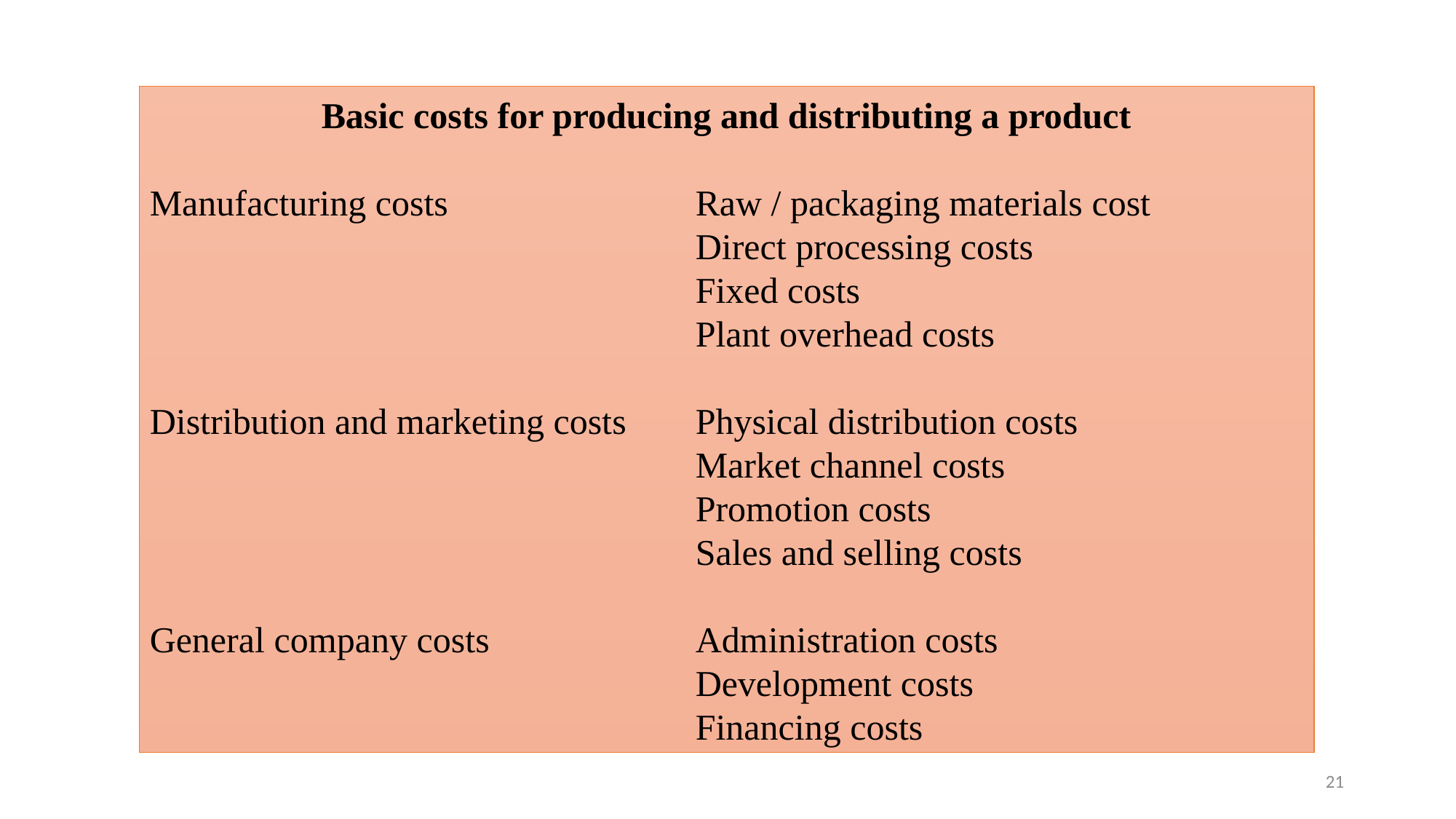

Basic costs for producing and distributing a product

Manufacturing costs			Raw / packaging materials cost
					Direct processing costs
					Fixed costs
					Plant overhead costs

Distribution and marketing costs	Physical distribution costs
					Market channel costs
					Promotion costs
					Sales and selling costs

General company costs		Administration costs
					Development costs
					Financing costs
21